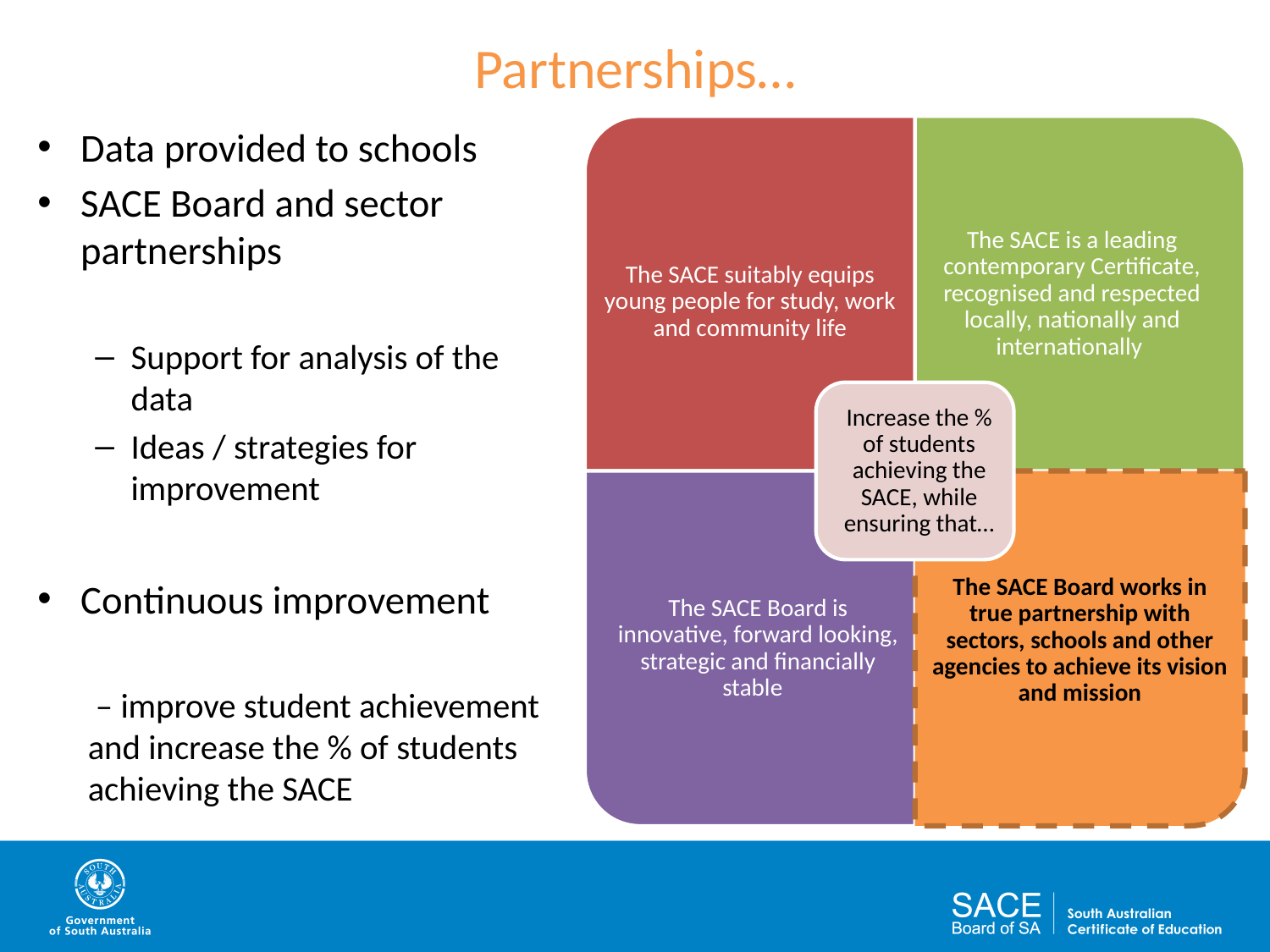

# Partnerships…
Data provided to schools
SACE Board and sector partnerships

Support for analysis of the data
Ideas / strategies for improvement

Continuous improvement

 – improve student achievement and increase the % of students achieving the SACE
The SACE suitably equips young people for study, work and community life
The SACE is a leading contemporary Certificate, recognised and respected locally, nationally and internationally
The SACE Board is innovative, forward looking, strategic and financially stable
The SACE Board works in true partnership with sectors, schools and other agencies to achieve its vision and mission
Increase the % of students achieving the SACE, while ensuring that…